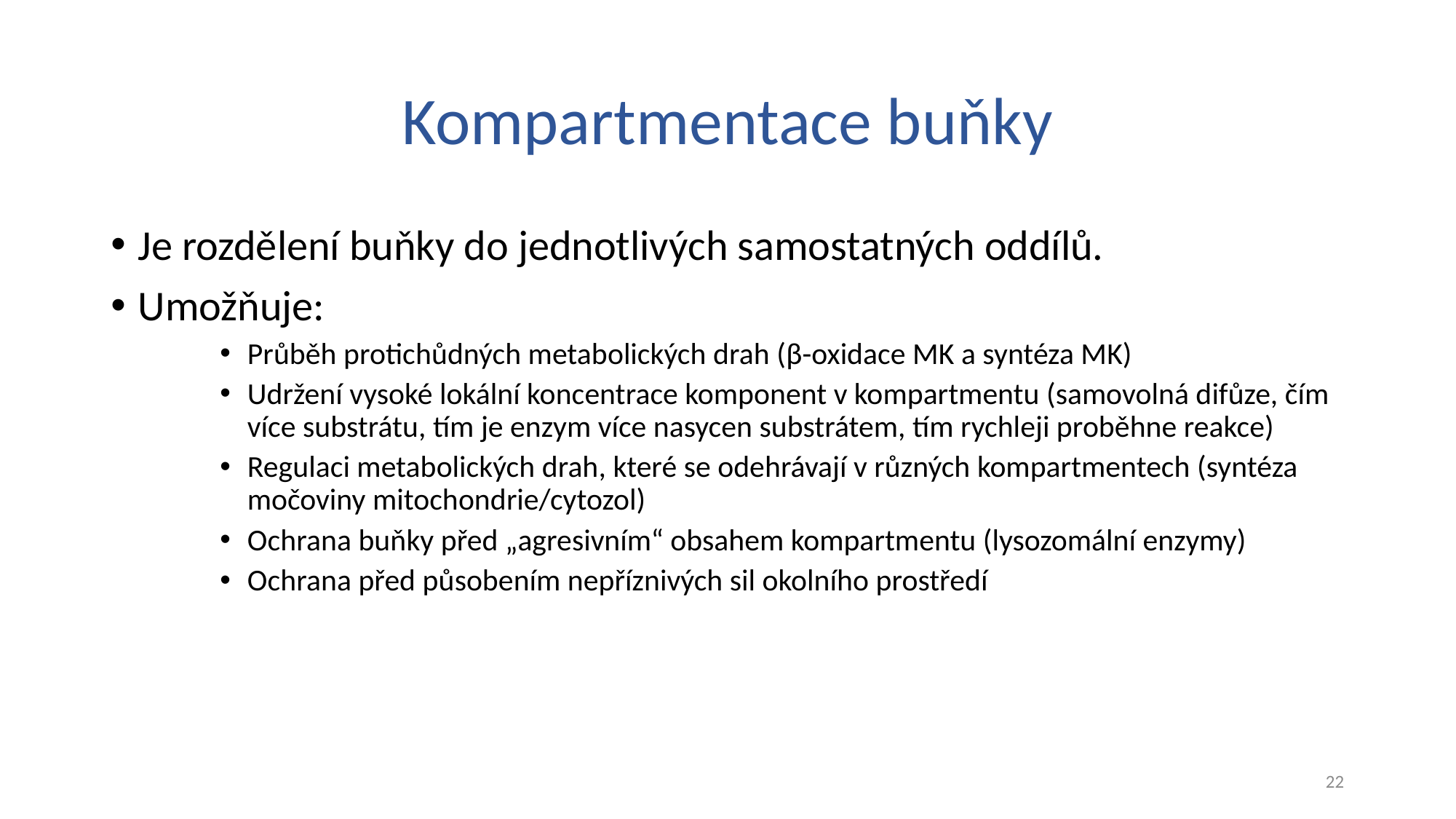

# Kompartmentace buňky
Je rozdělení buňky do jednotlivých samostatných oddílů.
Umožňuje:
Průběh protichůdných metabolických drah (β-oxidace MK a syntéza MK)
Udržení vysoké lokální koncentrace komponent v kompartmentu (samovolná difůze, čím více substrátu, tím je enzym více nasycen substrátem, tím rychleji proběhne reakce)
Regulaci metabolických drah, které se odehrávají v různých kompartmentech (syntéza močoviny mitochondrie/cytozol)
Ochrana buňky před „agresivním“ obsahem kompartmentu (lysozomální enzymy)
Ochrana před působením nepříznivých sil okolního prostředí

22